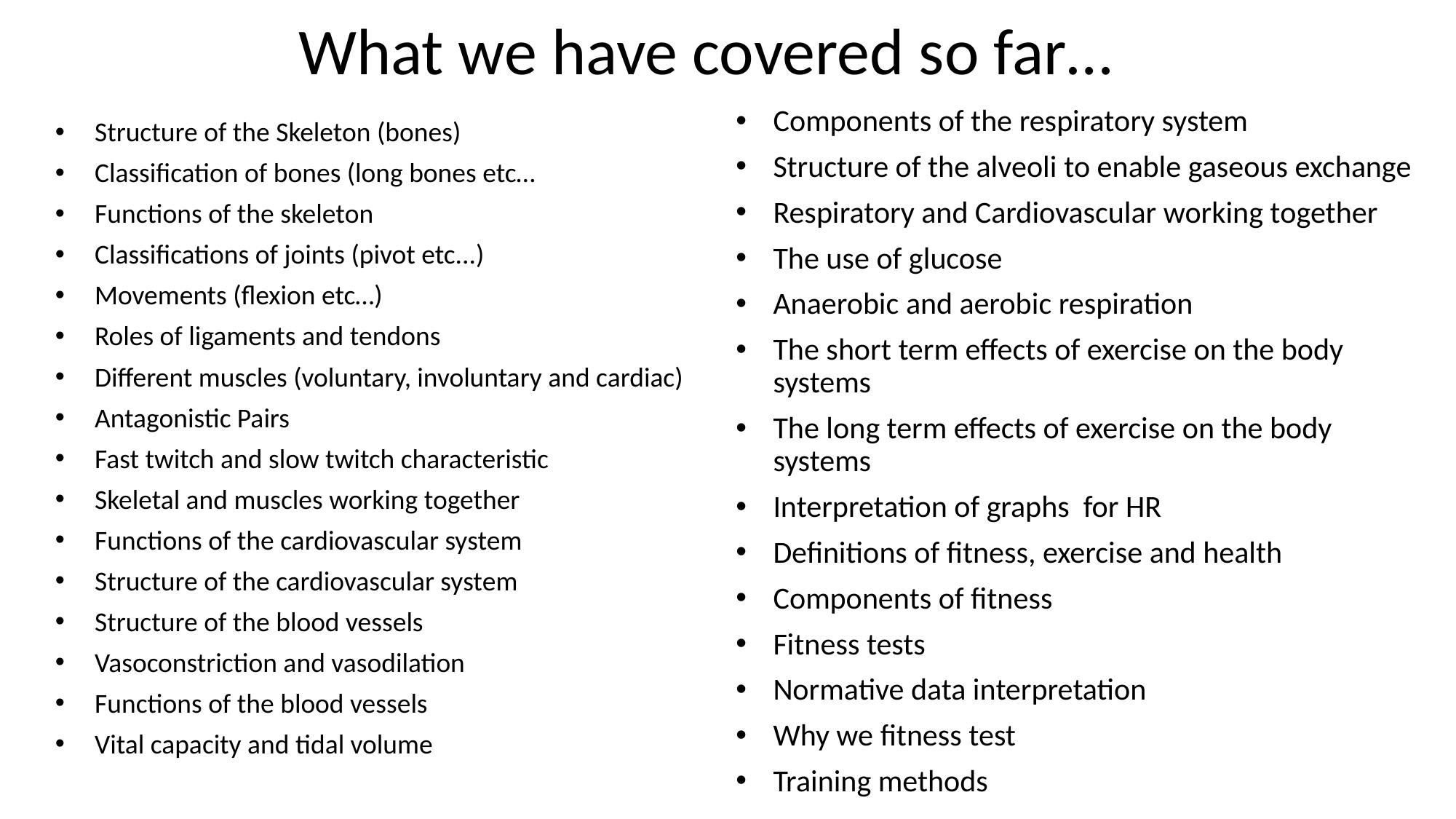

# What we have covered so far…
Components of the respiratory system
Structure of the alveoli to enable gaseous exchange
Respiratory and Cardiovascular working together
The use of glucose
Anaerobic and aerobic respiration
The short term effects of exercise on the body systems
The long term effects of exercise on the body systems
Interpretation of graphs  for HR
Definitions of fitness, exercise and health
Components of fitness
Fitness tests
Normative data interpretation
Why we fitness test
Training methods

Structure of the Skeleton (bones)
Classification of bones (long bones etc…
Functions of the skeleton
Classifications of joints (pivot etc...)
Movements (flexion etc…)
Roles of ligaments and tendons
Different muscles (voluntary, involuntary and cardiac)
Antagonistic Pairs
Fast twitch and slow twitch characteristic
Skeletal and muscles working together
Functions of the cardiovascular system
Structure of the cardiovascular system
Structure of the blood vessels
Vasoconstriction and vasodilation
Functions of the blood vessels
Vital capacity and tidal volume